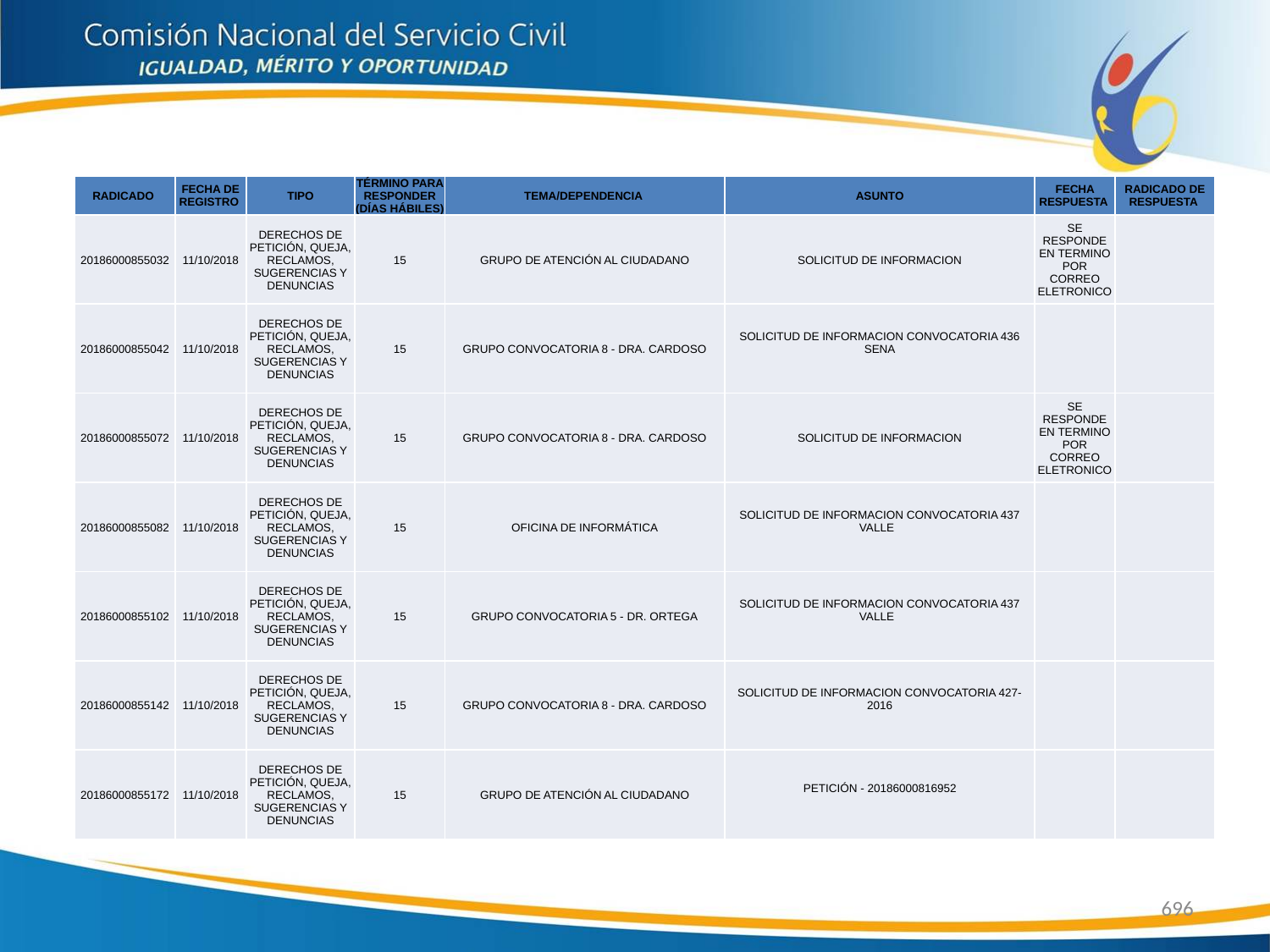

| RADICADO | FECHA DE REGISTRO | TIPO | TÉRMINO PARA RESPONDER (DÍAS HÁBILES) | TEMA/DEPENDENCIA | ASUNTO | FECHA RESPUESTA | RADICADO DE RESPUESTA |
| --- | --- | --- | --- | --- | --- | --- | --- |
| 20186000855032 | 11/10/2018 | DERECHOS DE PETICIÓN, QUEJA, RECLAMOS, SUGERENCIAS Y DENUNCIAS | 15 | GRUPO DE ATENCIÓN AL CIUDADANO | SOLICITUD DE INFORMACION | SE RESPONDE EN TERMINO POR CORREO ELETRONICO |  |
| 20186000855042 | 11/10/2018 | DERECHOS DE PETICIÓN, QUEJA, RECLAMOS, SUGERENCIAS Y DENUNCIAS | 15 | GRUPO CONVOCATORIA 8 - DRA. CARDOSO | SOLICITUD DE INFORMACION CONVOCATORIA 436 SENA |  |  |
| 20186000855072 | 11/10/2018 | DERECHOS DE PETICIÓN, QUEJA, RECLAMOS, SUGERENCIAS Y DENUNCIAS | 15 | GRUPO CONVOCATORIA 8 - DRA. CARDOSO | SOLICITUD DE INFORMACION | SE RESPONDE EN TERMINO POR CORREO ELETRONICO |  |
| 20186000855082 | 11/10/2018 | DERECHOS DE PETICIÓN, QUEJA, RECLAMOS, SUGERENCIAS Y DENUNCIAS | 15 | OFICINA DE INFORMÁTICA | SOLICITUD DE INFORMACION CONVOCATORIA 437 VALLE |  |  |
| 20186000855102 | 11/10/2018 | DERECHOS DE PETICIÓN, QUEJA, RECLAMOS, SUGERENCIAS Y DENUNCIAS | 15 | GRUPO CONVOCATORIA 5 - DR. ORTEGA | SOLICITUD DE INFORMACION CONVOCATORIA 437 VALLE |  |  |
| 20186000855142 | 11/10/2018 | DERECHOS DE PETICIÓN, QUEJA, RECLAMOS, SUGERENCIAS Y DENUNCIAS | 15 | GRUPO CONVOCATORIA 8 - DRA. CARDOSO | SOLICITUD DE INFORMACION CONVOCATORIA 427-2016 |  |  |
| 20186000855172 | 11/10/2018 | DERECHOS DE PETICIÓN, QUEJA, RECLAMOS, SUGERENCIAS Y DENUNCIAS | 15 | GRUPO DE ATENCIÓN AL CIUDADANO | PETICIÓN - 20186000816952 |  |  |
696